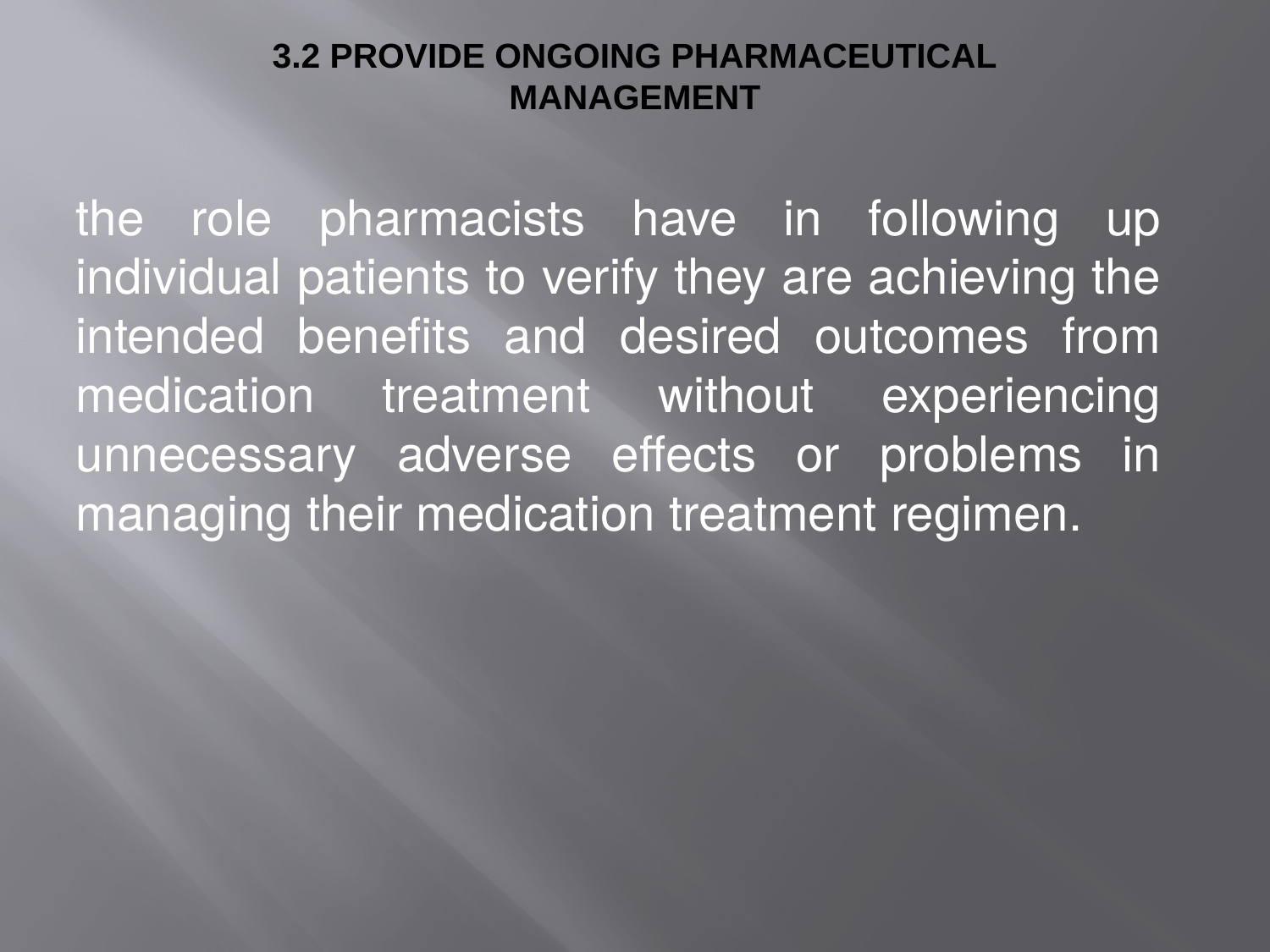

# 3.2 Provide ongoing pharmaceutical management
the role pharmacists have in following up individual patients to verify they are achieving the intended benefits and desired outcomes from medication treatment without experiencing unnecessary adverse effects or problems in managing their medication treatment regimen.